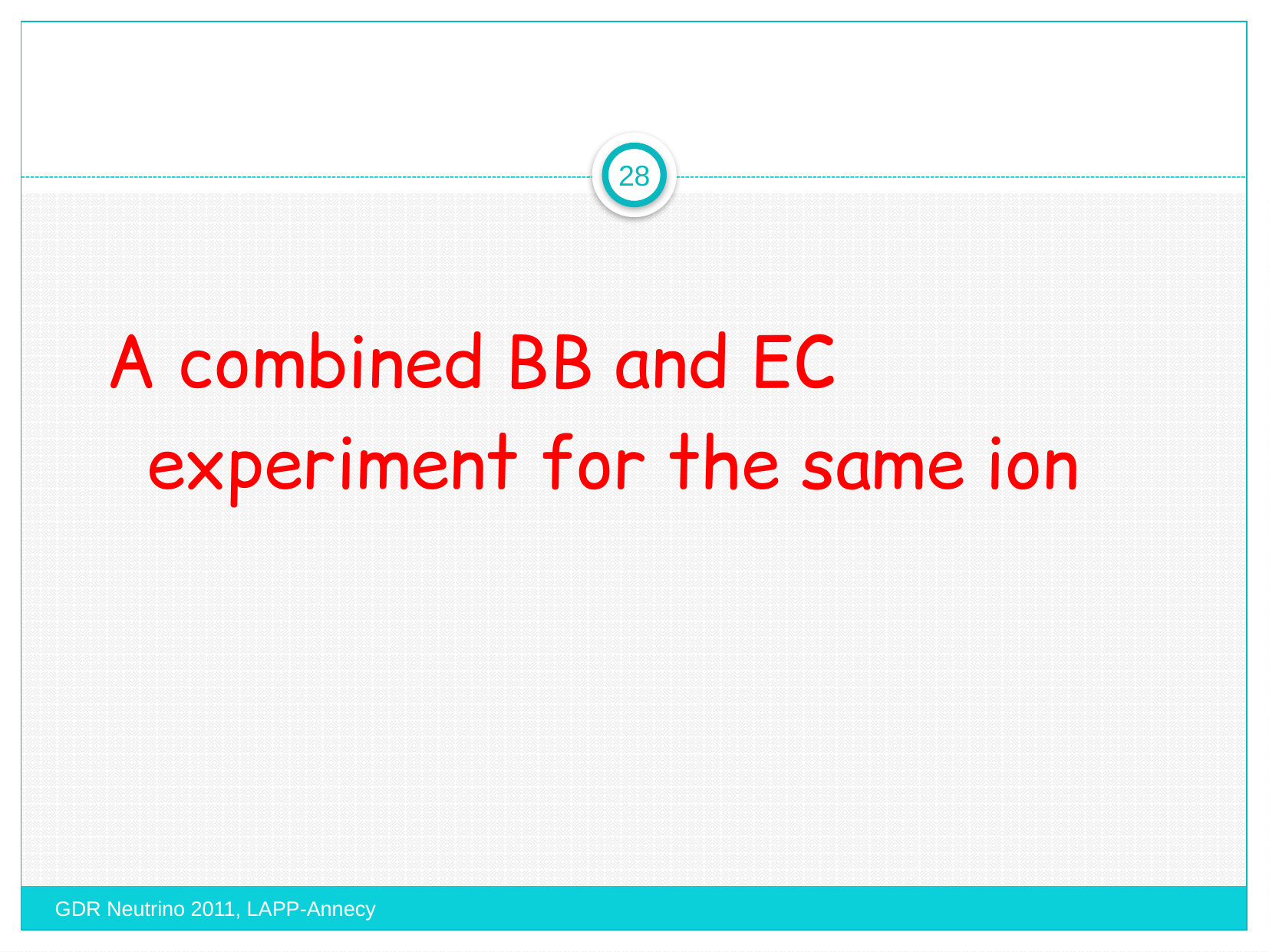

28
A combined BB and EC experiment for the same ion
GDR Neutrino 2011, LAPP-Annecy